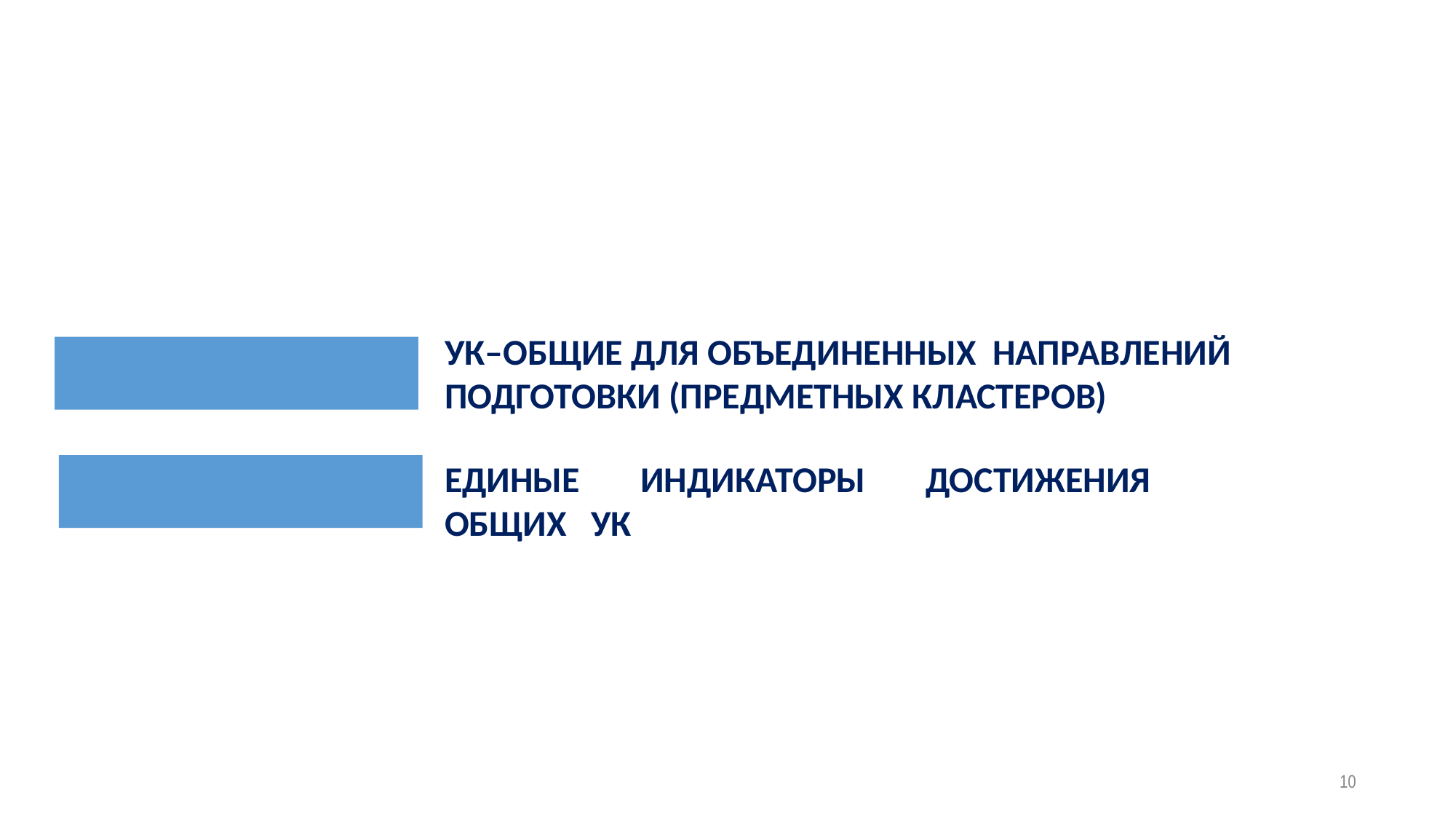

УК–ОБЩИЕ ДЛЯ ОБЪЕДИНЕННЫХ  НАПРАВЛЕНИЙ ПОДГОТОВКИ (ПРЕДМЕТНЫХ КЛАСТЕРОВ)

ЕДИНЫЕ ИНДИКАТОРЫ ДОСТИЖЕНИЯ ОБЩИХ   УК

10